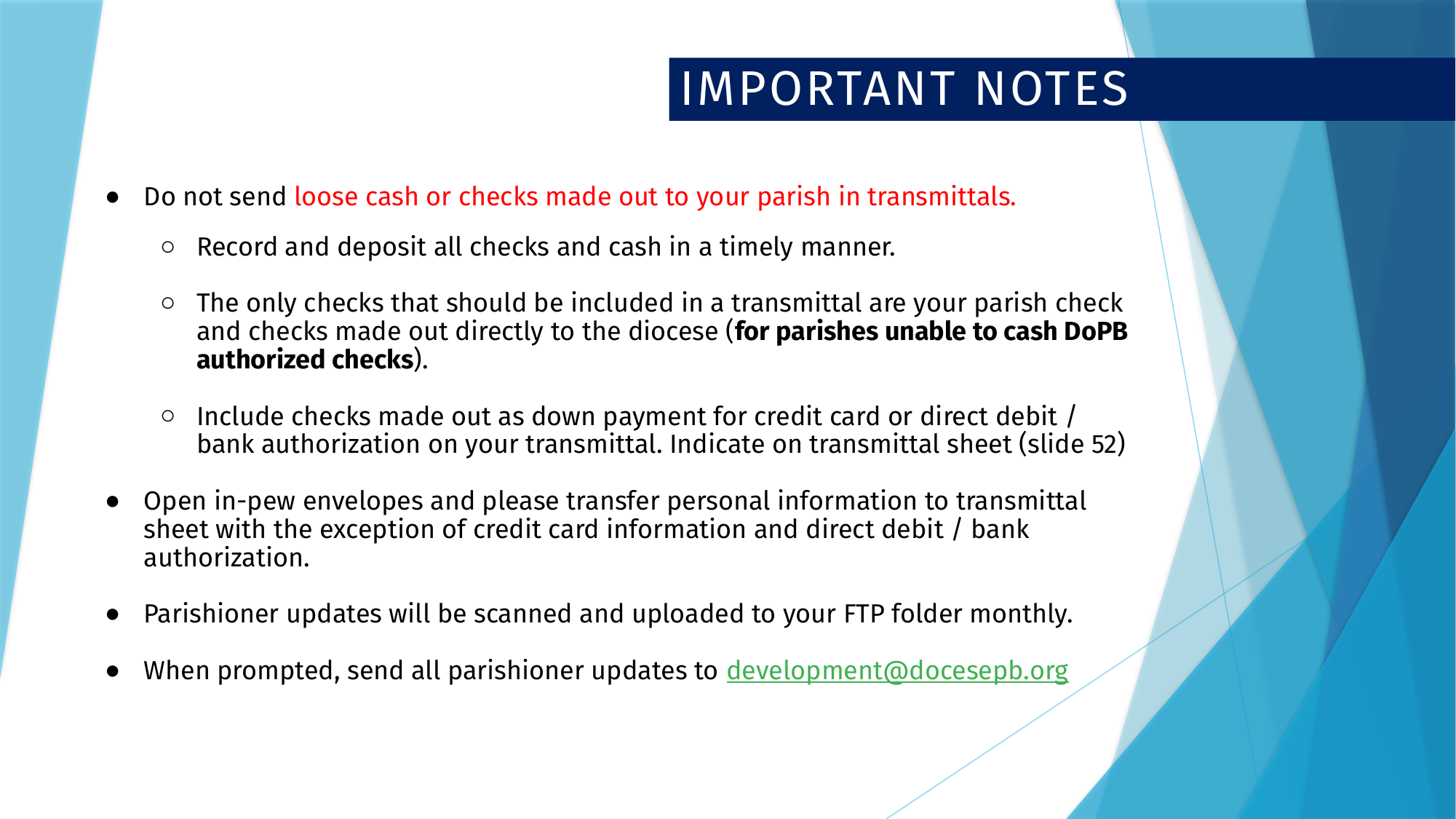

IMPORTANT NOTES
Do not send loose cash or checks made out to your parish in transmittals.

Record and deposit all checks and cash in a timely manner.

The only checks that should be included in a transmittal are your parish check and checks made out directly to the diocese (for parishes unable to cash DoPB authorized checks).

Include checks made out as down payment for credit card or direct debit / bank authorization on your transmittal. Indicate on transmittal sheet (slide 52)

Open in-pew envelopes and please transfer personal information to transmittal sheet with the exception of credit card information and direct debit / bank authorization.

Parishioner updates will be scanned and uploaded to your FTP folder monthly.

When prompted, send all parishioner updates to development@docesepb.org